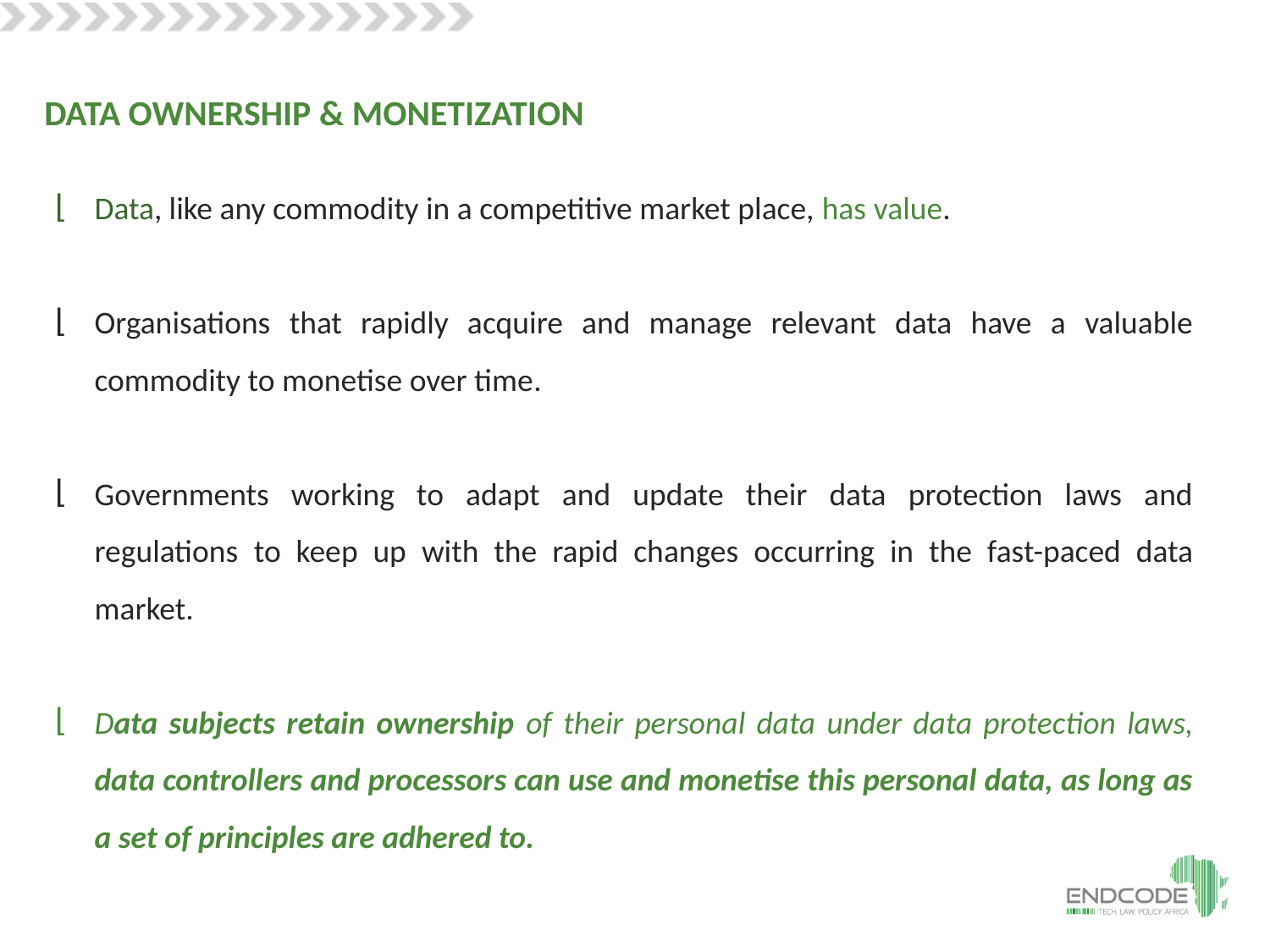

DATA OWNERSHIP & MONETIZATION
Data, like any commodity in a competitive market place, has value.

Organisations that rapidly acquire and manage relevant data have a valuable commodity to monetise over time.

Governments working to adapt and update their data protection laws and regulations to keep up with the rapid changes occurring in the fast-paced data market.

Data subjects retain ownership of their personal data under data protection laws, data controllers and processors can use and monetise this personal data, as long as a set of principles are adhered to.